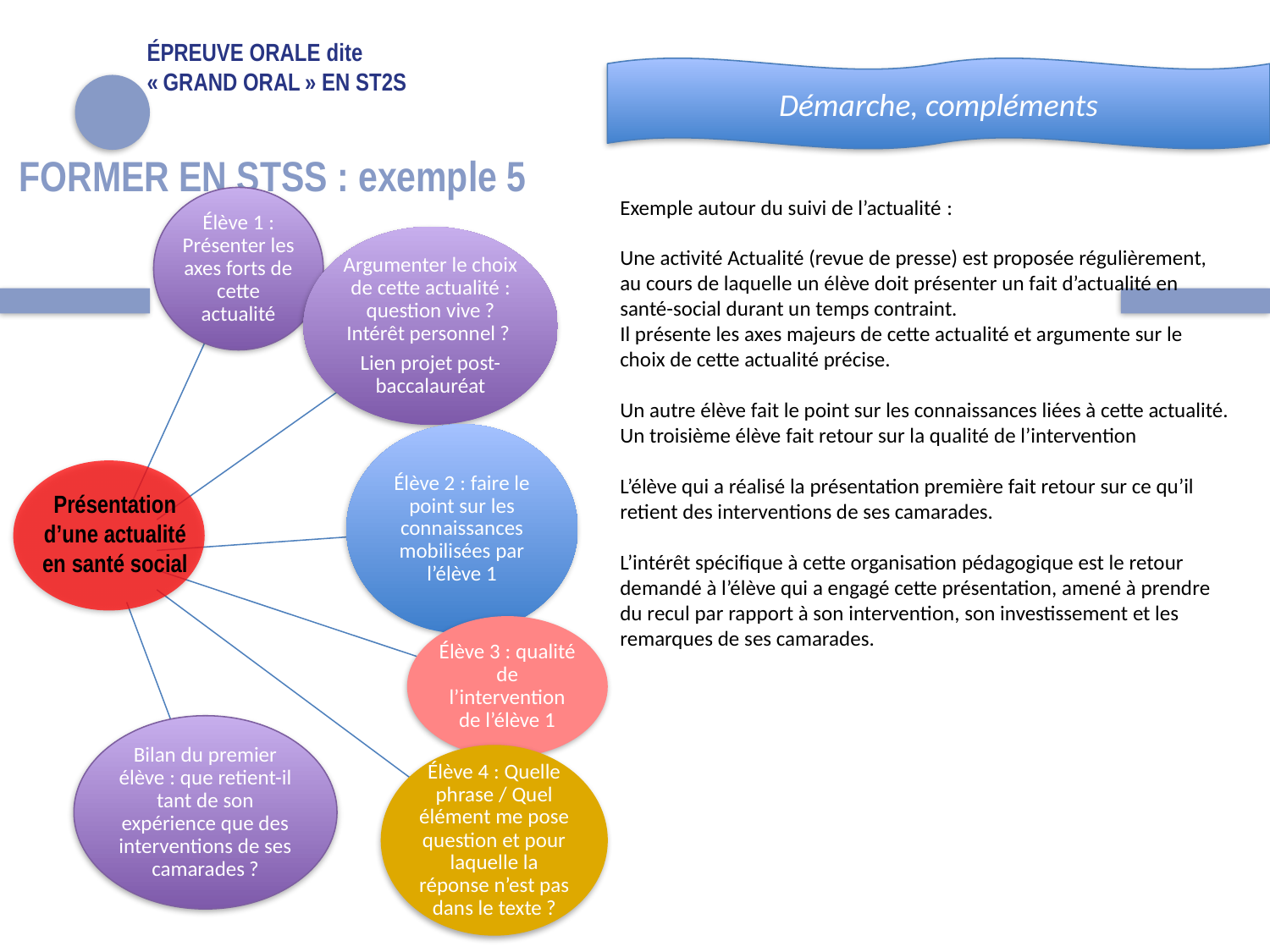

# Épreuve orale dite « Grand oral » en ST2S
Démarche, compléments
FORMER EN STSS : exemple 5
Élève 1 : Présenter les axes forts de cette actualité
Argumenter le choix de cette actualité : question vive ? Intérêt personnel ?
Lien projet post-baccalauréat
Élève 2 : faire le point sur les connaissances mobilisées par l’élève 1
Élève 3 : qualité de l’intervention de l’élève 1
Élève 4 : Quelle phrase / Quel élément me pose question et pour laquelle la réponse n’est pas dans le texte ?
Bilan du premier élève : que retient-il tant de son expérience que des interventions de ses camarades ?
Exemple autour du suivi de l’actualité :

Une activité Actualité (revue de presse) est proposée régulièrement, au cours de laquelle un élève doit présenter un fait d’actualité en santé-social durant un temps contraint.
Il présente les axes majeurs de cette actualité et argumente sur le choix de cette actualité précise.

Un autre élève fait le point sur les connaissances liées à cette actualité.
Un troisième élève fait retour sur la qualité de l’intervention

L’élève qui a réalisé la présentation première fait retour sur ce qu’il retient des interventions de ses camarades.

L’intérêt spécifique à cette organisation pédagogique est le retour demandé à l’élève qui a engagé cette présentation, amené à prendre du recul par rapport à son intervention, son investissement et les remarques de ses camarades.
Présentation d’une actualité en santé social